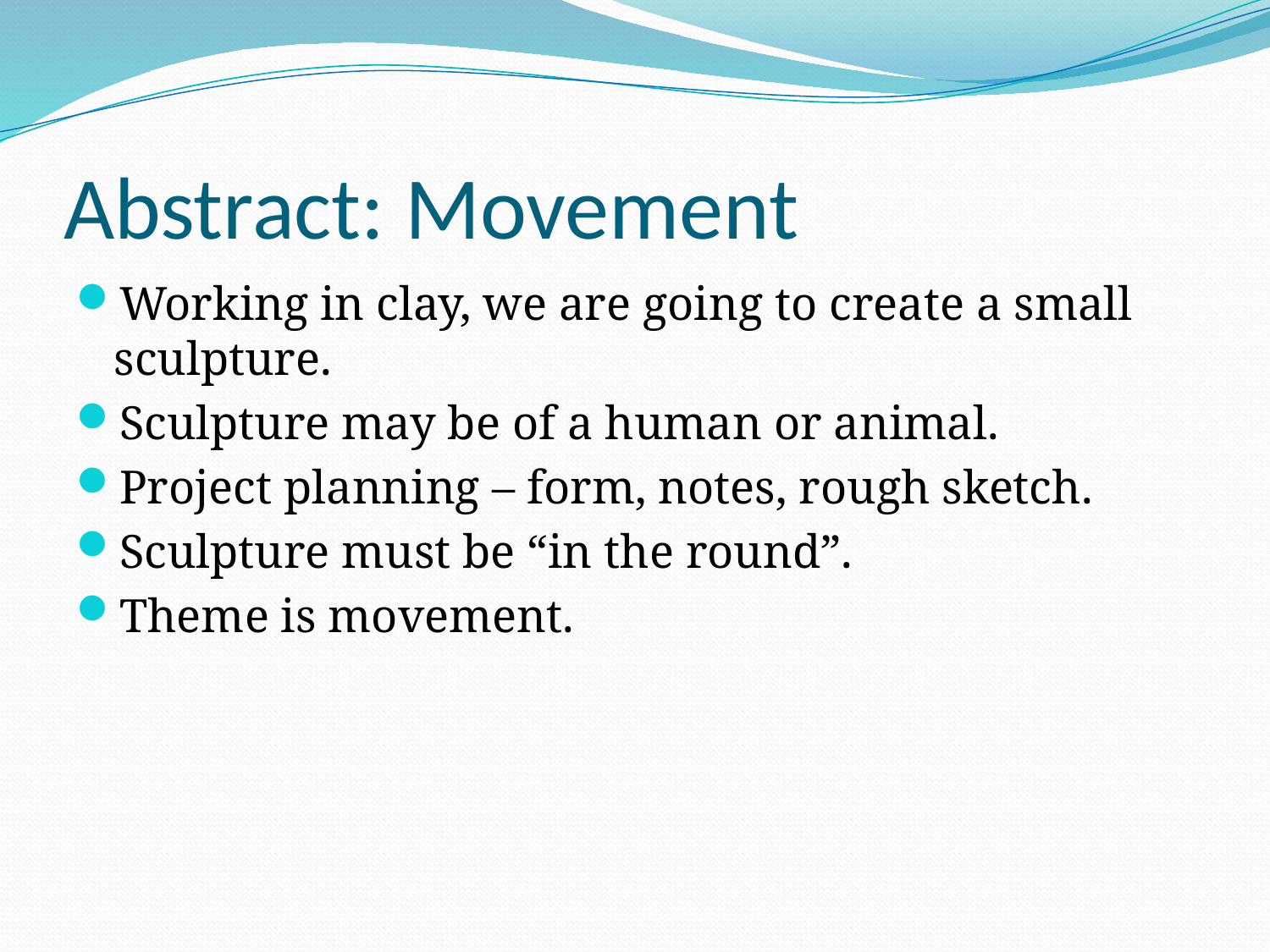

# Abstract: Movement
Working in clay, we are going to create a small sculpture.
Sculpture may be of a human or animal.
Project planning – form, notes, rough sketch.
Sculpture must be “in the round”.
Theme is movement.